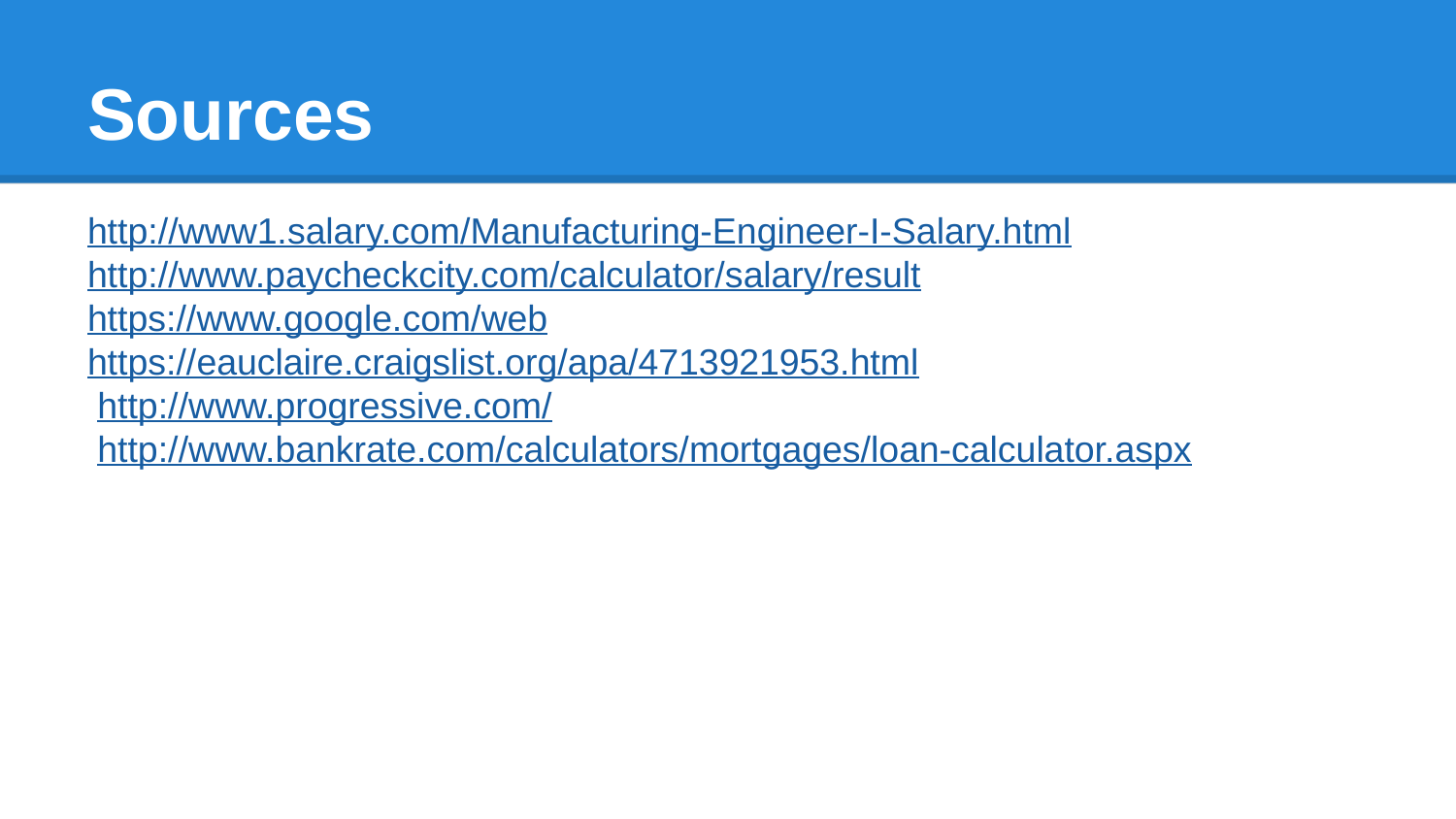

# Sources
http://www1.salary.com/Manufacturing-Engineer-I-Salary.html
http://www.paycheckcity.com/calculator/salary/result
https://www.google.com/web https://eauclaire.craigslist.org/apa/4713921953.html
 http://www.progressive.com/
 http://www.bankrate.com/calculators/mortgages/loan-calculator.aspx